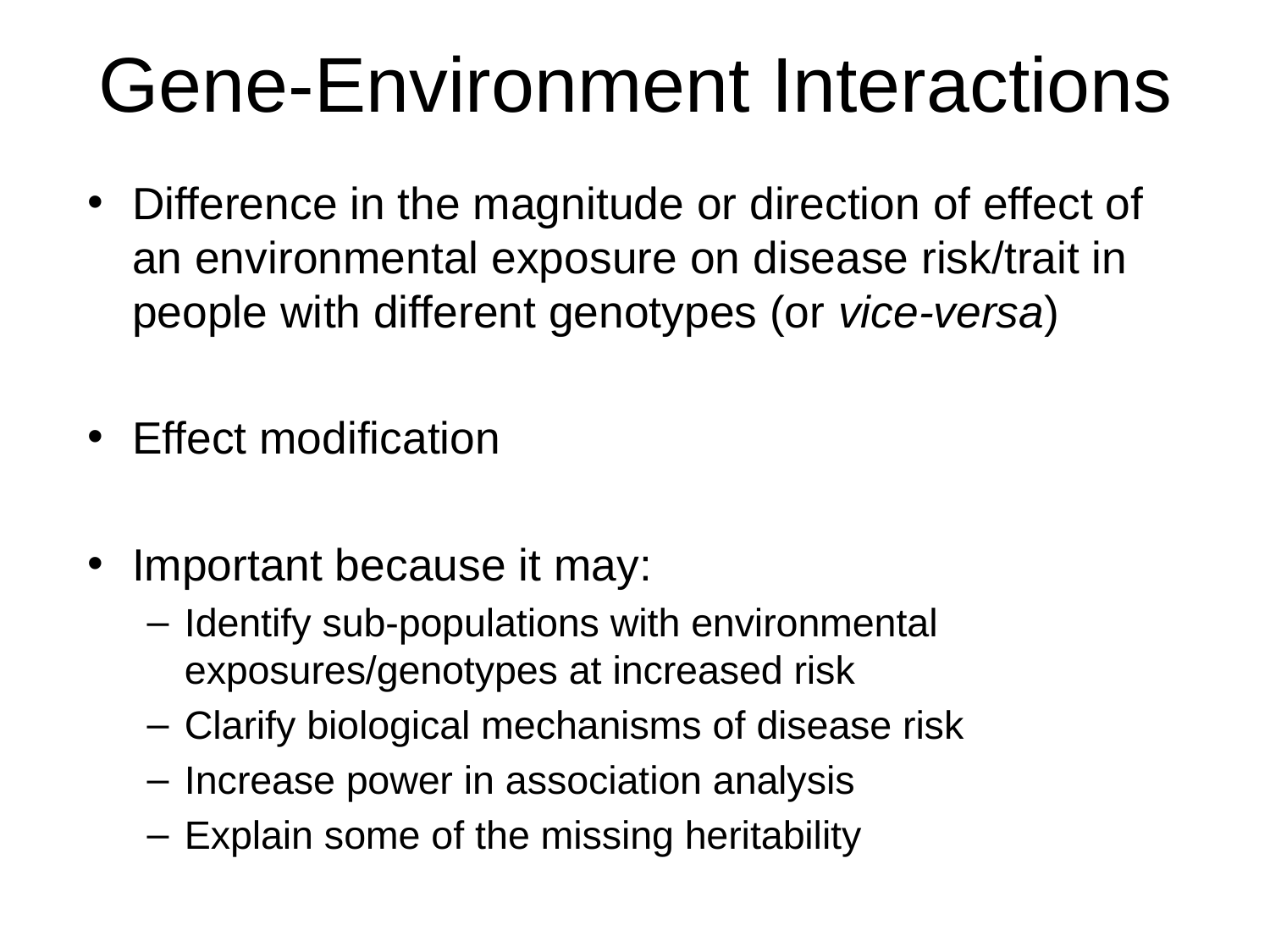

# Gene-Environment Interactions
Difference in the magnitude or direction of effect of an environmental exposure on disease risk/trait in people with different genotypes (or vice-versa)

Effect modification

Important because it may:
Identify sub-populations with environmental exposures/genotypes at increased risk
Clarify biological mechanisms of disease risk
Increase power in association analysis
Explain some of the missing heritability